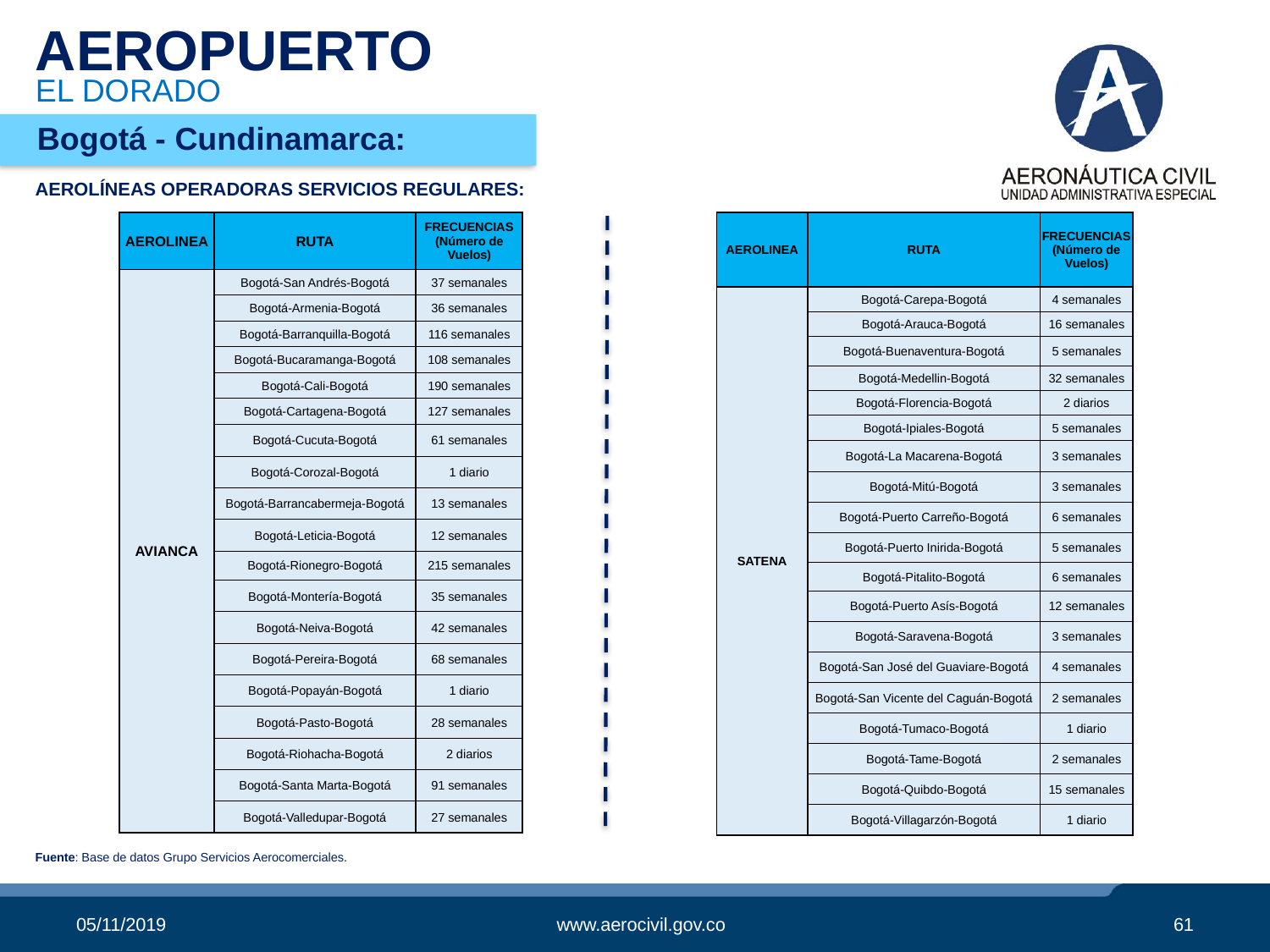

# AEROPUERTO
EL DORADO
Bogotá - Cundinamarca:

AEROLÍNEAS OPERADORAS SERVICIOS REGULARES:
| AEROLINEA | RUTA | FRECUENCIAS (Número de Vuelos) |
| --- | --- | --- |
| AVIANCA | Bogotá-San Andrés-Bogotá | 37 semanales |
|  | Bogotá-Armenia-Bogotá | 36 semanales |
|  | Bogotá-Barranquilla-Bogotá | 116 semanales |
|  | Bogotá-Bucaramanga-Bogotá | 108 semanales |
|  | Bogotá-Cali-Bogotá | 190 semanales |
|  | Bogotá-Cartagena-Bogotá | 127 semanales |
|  | Bogotá-Cucuta-Bogotá | 61 semanales |
|  | Bogotá-Corozal-Bogotá | 1 diario |
|  | Bogotá-Barrancabermeja-Bogotá | 13 semanales |
|  | Bogotá-Leticia-Bogotá | 12 semanales |
|  | Bogotá-Rionegro-Bogotá | 215 semanales |
|  | Bogotá-Montería-Bogotá | 35 semanales |
|  | Bogotá-Neiva-Bogotá | 42 semanales |
|  | Bogotá-Pereira-Bogotá | 68 semanales |
|  | Bogotá-Popayán-Bogotá | 1 diario |
|  | Bogotá-Pasto-Bogotá | 28 semanales |
|  | Bogotá-Riohacha-Bogotá | 2 diarios |
|  | Bogotá-Santa Marta-Bogotá | 91 semanales |
|  | Bogotá-Valledupar-Bogotá | 27 semanales |
| AEROLINEA | RUTA | FRECUENCIAS (Número de Vuelos) |
| --- | --- | --- |
| SATENA | Bogotá-Carepa-Bogotá | 4 semanales |
|  | Bogotá-Arauca-Bogotá | 16 semanales |
|  | Bogotá-Buenaventura-Bogotá | 5 semanales |
|  | Bogotá-Medellin-Bogotá | 32 semanales |
|  | Bogotá-Florencia-Bogotá | 2 diarios |
|  | Bogotá-Ipiales-Bogotá | 5 semanales |
|  | Bogotá-La Macarena-Bogotá | 3 semanales |
|  | Bogotá-Mitú-Bogotá | 3 semanales |
|  | Bogotá-Puerto Carreño-Bogotá | 6 semanales |
|  | Bogotá-Puerto Inirida-Bogotá | 5 semanales |
|  | Bogotá-Pitalito-Bogotá | 6 semanales |
|  | Bogotá-Puerto Asís-Bogotá | 12 semanales |
|  | Bogotá-Saravena-Bogotá | 3 semanales |
|  | Bogotá-San José del Guaviare-Bogotá | 4 semanales |
|  | Bogotá-San Vicente del Caguán-Bogotá | 2 semanales |
|  | Bogotá-Tumaco-Bogotá | 1 diario |
|  | Bogotá-Tame-Bogotá | 2 semanales |
|  | Bogotá-Quibdo-Bogotá | 15 semanales |
|  | Bogotá-Villagarzón-Bogotá | 1 diario |
Fuente: Base de datos Grupo Servicios Aerocomerciales.
05/11/2019
www.aerocivil.gov.co
61